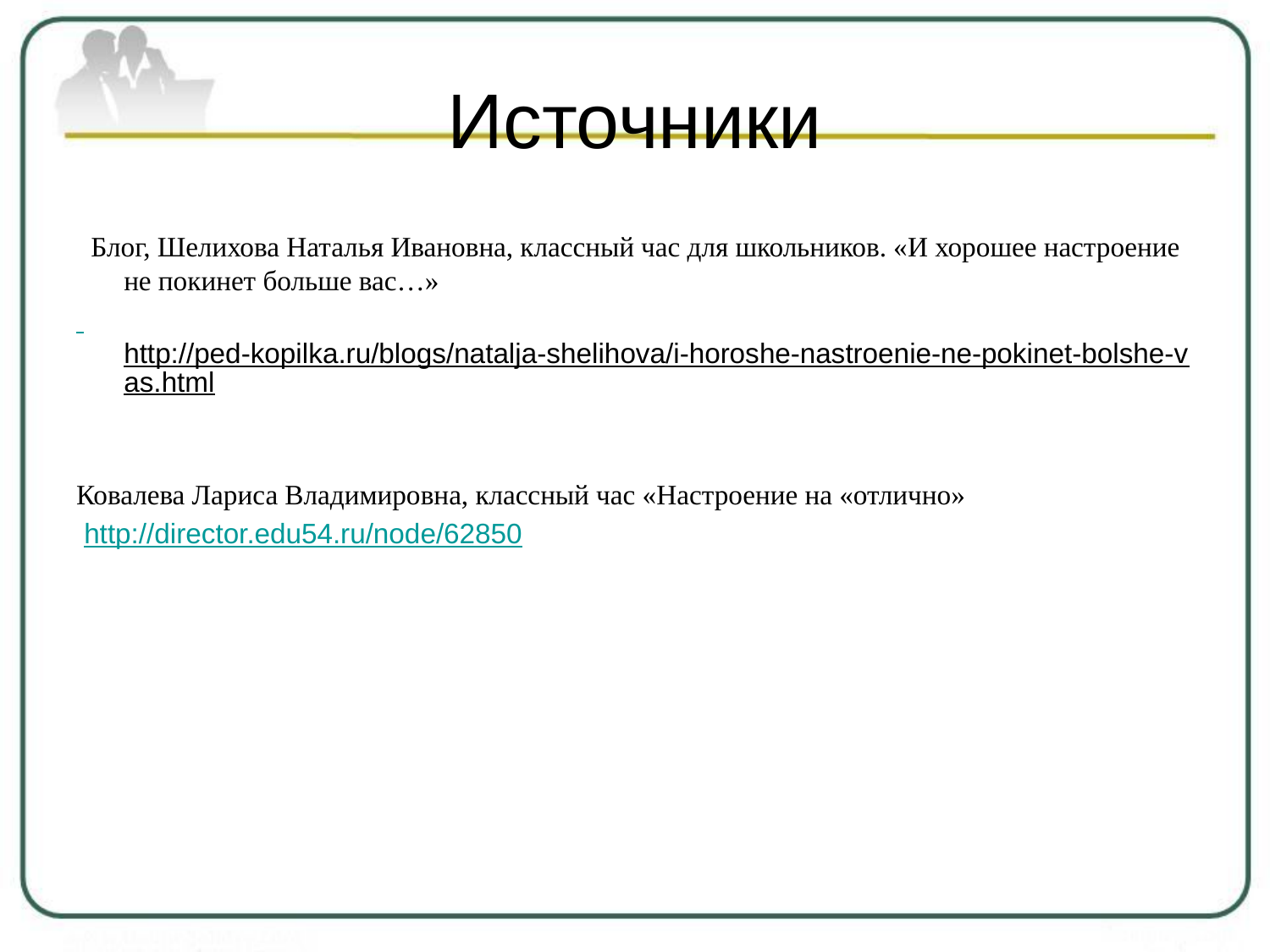

# Источники
  Блог, Шелихова Наталья Ивановна, классный час для школьников. «И хорошее настроение не покинет больше вас…»
 http://ped-kopilka.ru/blogs/natalja-shelihova/i-horoshe-nastroenie-ne-pokinet-bolshe-vas.html

Ковалева Лариса Владимировна, классный час «Настроение на «отлично»
 http://director.edu54.ru/node/62850